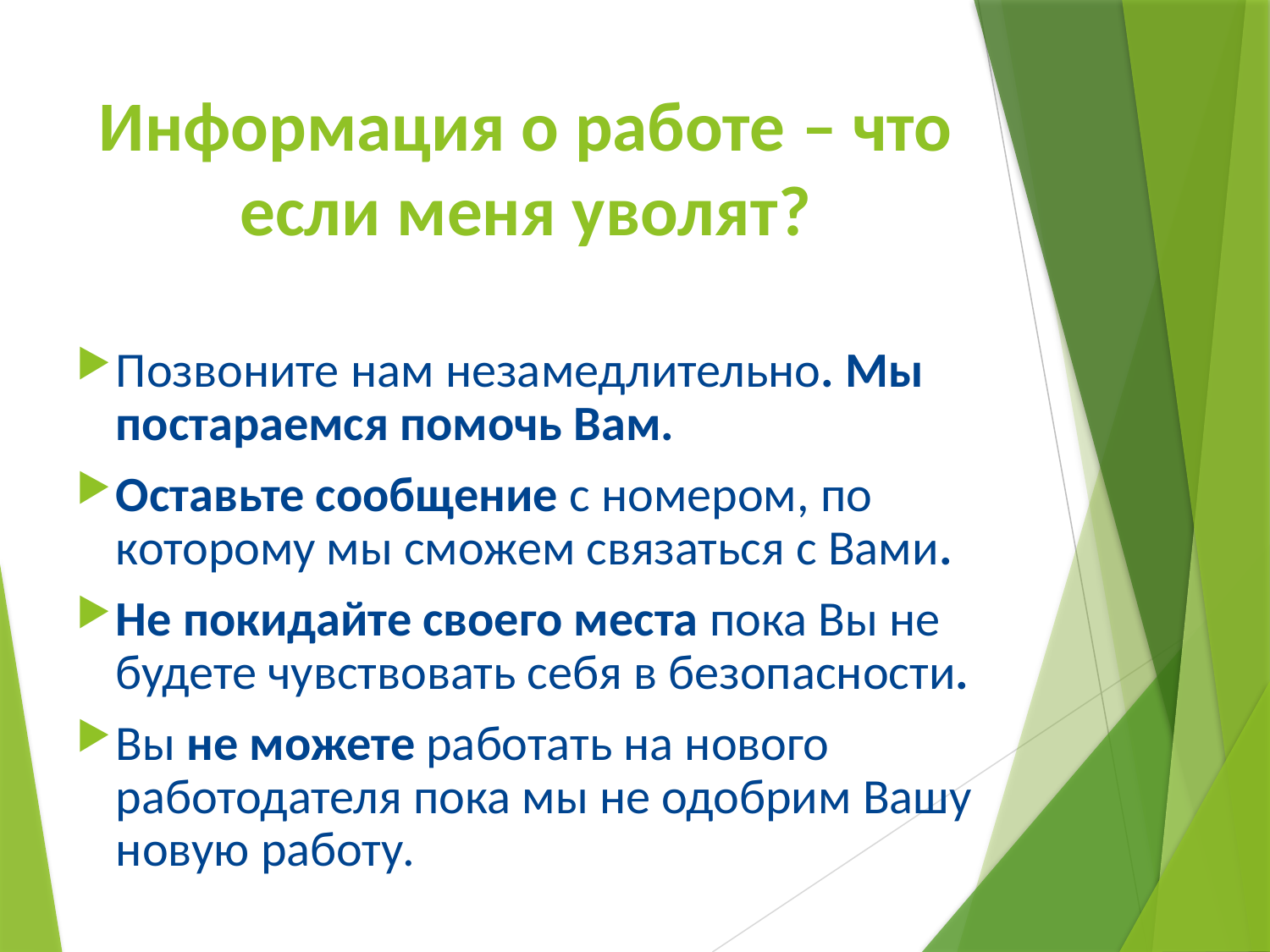

# Информация о работе – что если меня уволят?
Позвоните нам незамедлительно. Мы постараемся помочь Вам.
Оставьте сообщение с номером, по которому мы сможем связаться с Вами.
Не покидайте своего места пока Вы не будете чувствовать себя в безопасности.
Вы не можете работать на нового работодателя пока мы не одобрим Вашу новую работу.